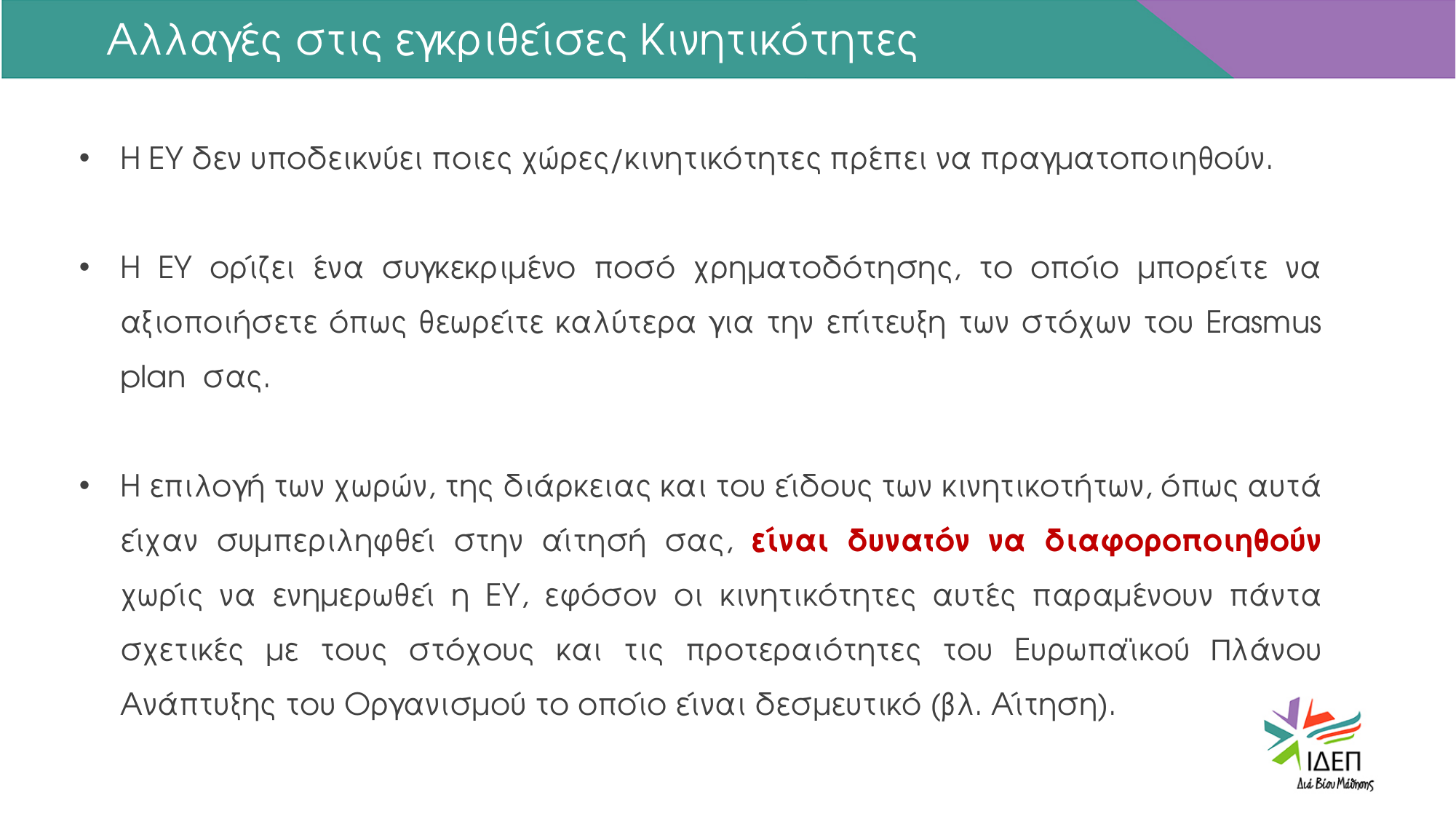

Αλλαγές στις εγκριθείσες Κινητικότητες
H EY δεν υποδεικνύει ποιες χώρες/κινητικότητες πρέπει να πραγματοποιηθούν.

H EY ορίζει ένα συγκεκριμένο ποσό χρηματοδότησης, το οποίο μπορείτε να αξιοποιήσετε όπως θεωρείτε καλύτερα για την επίτευξη των στόχων του Erasmus plan  σας.

Η επιλογή των χωρών, της διάρκειας και του είδους των κινητικοτήτων, όπως αυτά είχαν συμπεριληφθεί στην αίτησή σας, είναι δυνατόν να διαφοροποιηθούν χωρίς να ενημερωθεί η ΕΥ, εφόσον οι κινητικότητες αυτές παραμένουν πάντα σχετικές με τους στόχους και τις προτεραιότητες του Ευρωπαϊκού Πλάνου Ανάπτυξης του Οργανισμού το οποίο είναι δεσμευτικό (βλ. Αίτηση).